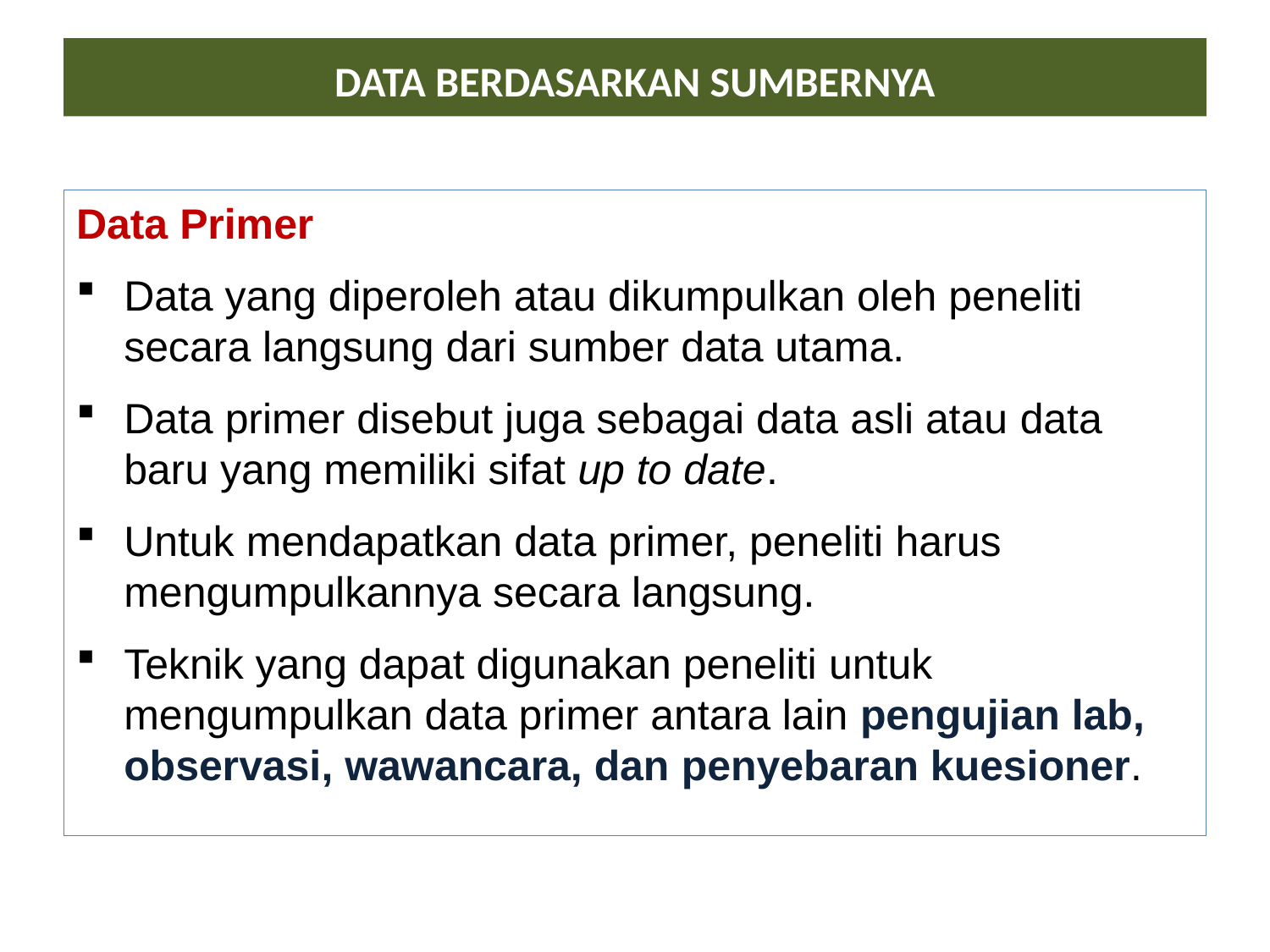

# Data Berdasarkan Sumbernya
Data Primer
Data yang diperoleh atau dikumpulkan oleh peneliti secara langsung dari sumber data utama.
Data primer disebut juga sebagai data asli atau data baru yang memiliki sifat up to date.
Untuk mendapatkan data primer, peneliti harus mengumpulkannya secara langsung.
Teknik yang dapat digunakan peneliti untuk mengumpulkan data primer antara lain pengujian lab, observasi, wawancara, dan penyebaran kuesioner.